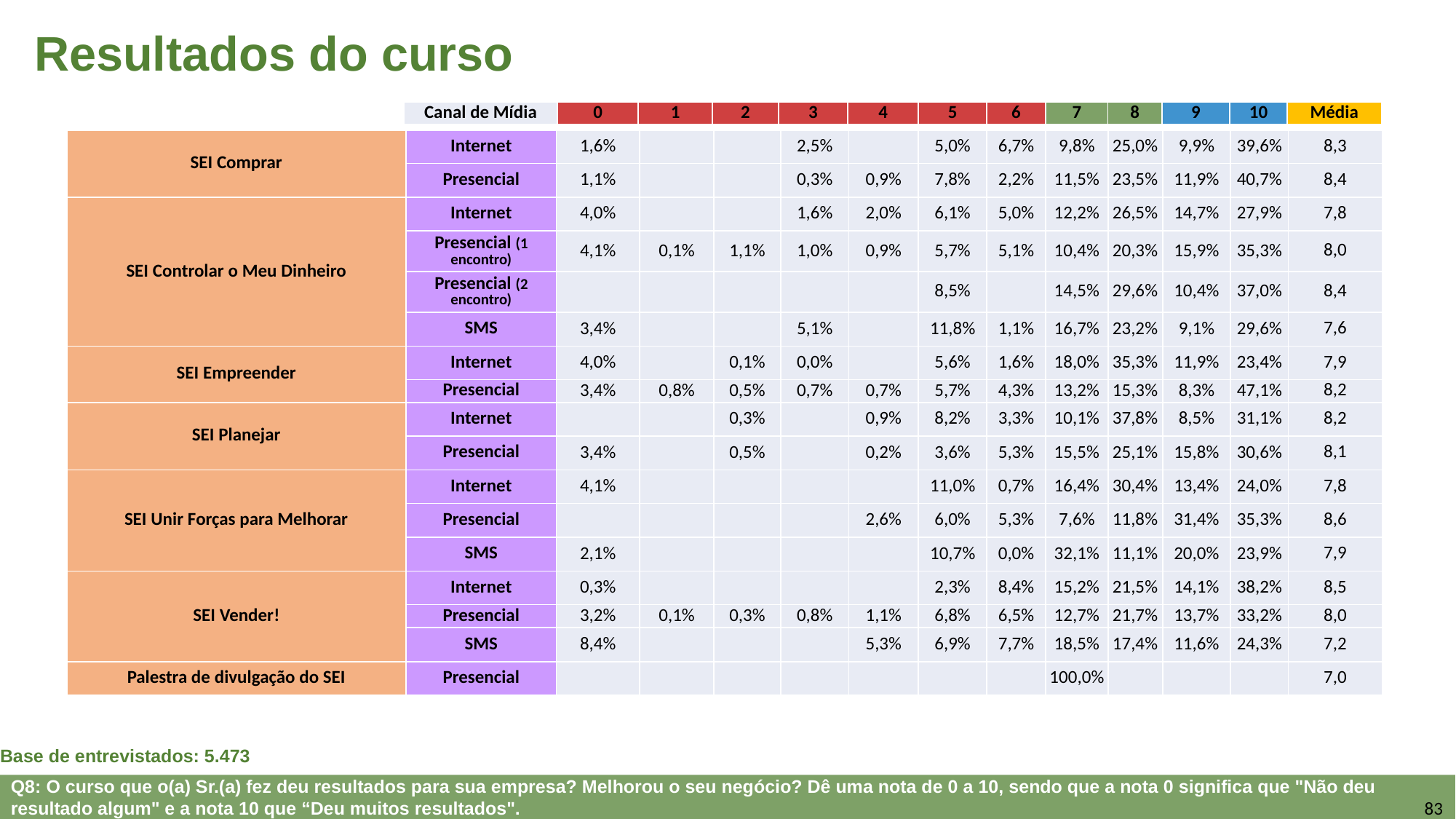

Resultados do curso
| Canal de Mídia | 0 | 1 | 2 | 3 | 4 | 5 | 6 | 7 | 8 | 9 | 10 | Média |
| --- | --- | --- | --- | --- | --- | --- | --- | --- | --- | --- | --- | --- |
| SEI Comprar | Internet | 1,6% |  |  | 2,5% |  | 5,0% | 6,7% | 9,8% | 25,0% | 9,9% | 39,6% | 8,3 |
| --- | --- | --- | --- | --- | --- | --- | --- | --- | --- | --- | --- | --- | --- |
|  | Presencial | 1,1% |  |  | 0,3% | 0,9% | 7,8% | 2,2% | 11,5% | 23,5% | 11,9% | 40,7% | 8,4 |
| SEI Controlar o Meu Dinheiro | Internet | 4,0% |  |  | 1,6% | 2,0% | 6,1% | 5,0% | 12,2% | 26,5% | 14,7% | 27,9% | 7,8 |
|  | Presencial (1 encontro) | 4,1% | 0,1% | 1,1% | 1,0% | 0,9% | 5,7% | 5,1% | 10,4% | 20,3% | 15,9% | 35,3% | 8,0 |
|  | Presencial (2 encontro) |  |  |  |  |  | 8,5% |  | 14,5% | 29,6% | 10,4% | 37,0% | 8,4 |
|  | SMS | 3,4% |  |  | 5,1% |  | 11,8% | 1,1% | 16,7% | 23,2% | 9,1% | 29,6% | 7,6 |
| SEI Empreender | Internet | 4,0% |  | 0,1% | 0,0% |  | 5,6% | 1,6% | 18,0% | 35,3% | 11,9% | 23,4% | 7,9 |
|  | Presencial | 3,4% | 0,8% | 0,5% | 0,7% | 0,7% | 5,7% | 4,3% | 13,2% | 15,3% | 8,3% | 47,1% | 8,2 |
| SEI Planejar | Internet |  |  | 0,3% |  | 0,9% | 8,2% | 3,3% | 10,1% | 37,8% | 8,5% | 31,1% | 8,2 |
|  | Presencial | 3,4% |  | 0,5% |  | 0,2% | 3,6% | 5,3% | 15,5% | 25,1% | 15,8% | 30,6% | 8,1 |
| SEI Unir Forças para Melhorar | Internet | 4,1% |  |  |  |  | 11,0% | 0,7% | 16,4% | 30,4% | 13,4% | 24,0% | 7,8 |
|  | Presencial |  |  |  |  | 2,6% | 6,0% | 5,3% | 7,6% | 11,8% | 31,4% | 35,3% | 8,6 |
|  | SMS | 2,1% |  |  |  |  | 10,7% | 0,0% | 32,1% | 11,1% | 20,0% | 23,9% | 7,9 |
| SEI Vender! | Internet | 0,3% |  |  |  |  | 2,3% | 8,4% | 15,2% | 21,5% | 14,1% | 38,2% | 8,5 |
|  | Presencial | 3,2% | 0,1% | 0,3% | 0,8% | 1,1% | 6,8% | 6,5% | 12,7% | 21,7% | 13,7% | 33,2% | 8,0 |
|  | SMS | 8,4% |  |  |  | 5,3% | 6,9% | 7,7% | 18,5% | 17,4% | 11,6% | 24,3% | 7,2 |
| Palestra de divulgação do SEI | Presencial |  |  |  |  |  |  |  | 100,0% |  |  |  | 7,0 |
Base de entrevistados: 5.473
Q8: O curso que o(a) Sr.(a) fez deu resultados para sua empresa? Melhorou o seu negócio? Dê uma nota de 0 a 10, sendo que a nota 0 significa que "Não deu resultado algum" e a nota 10 que “Deu muitos resultados".
83